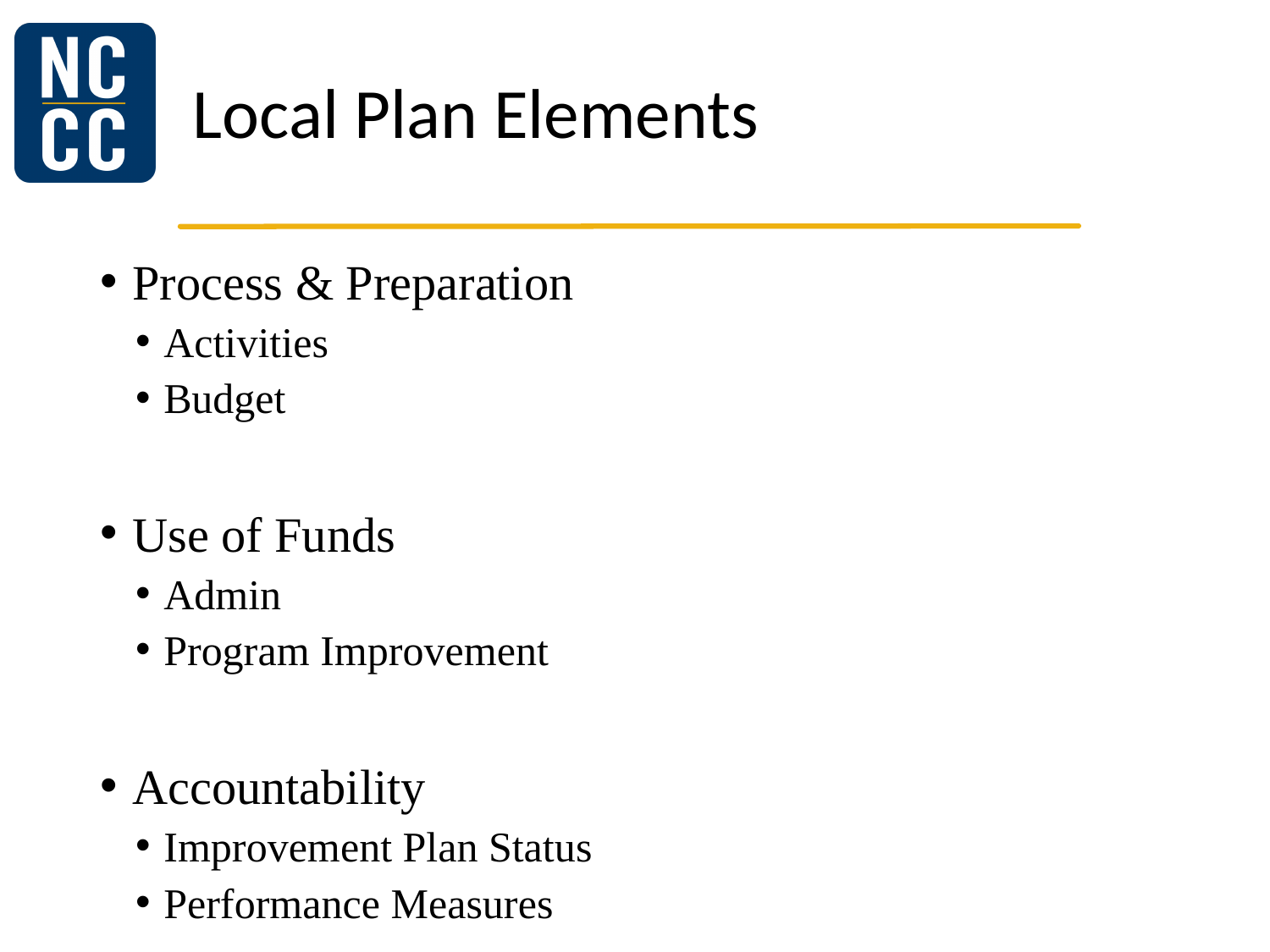

# Local Plan Elements
Process & Preparation
Activities
Budget

Use of Funds
Admin
Program Improvement

Accountability
Improvement Plan Status
Performance Measures